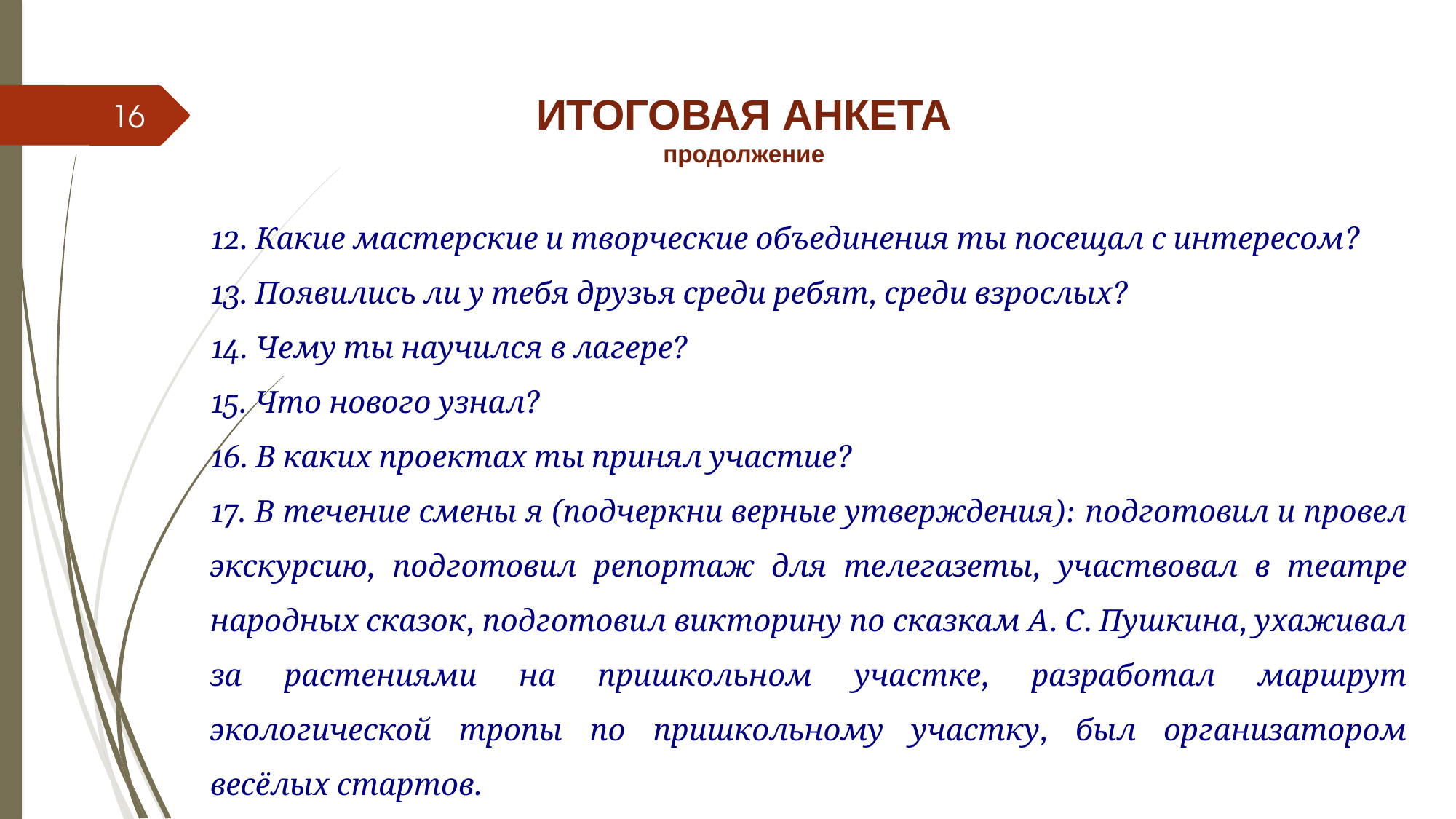

ИТОГОВАЯ АНКЕТА
продолжение
16
12. Какие мастерские и творческие объединения ты посещал с интересом?
13. Появились ли у тебя друзья среди ребят, среди взрослых?
14. Чему ты научился в лагере?
15. Что нового узнал?
16. В каких проектах ты принял участие?
17. В течение смены я (подчеркни верные утверждения): подготовил и провел экскурсию, подготовил репортаж для телегазеты, участвовал в театре народных сказок, подготовил викторину по сказкам А. С. Пушкина, ухаживал за растениями на пришкольном участке, разработал маршрут экологической тропы по пришкольному участку, был организатором весёлых стартов.